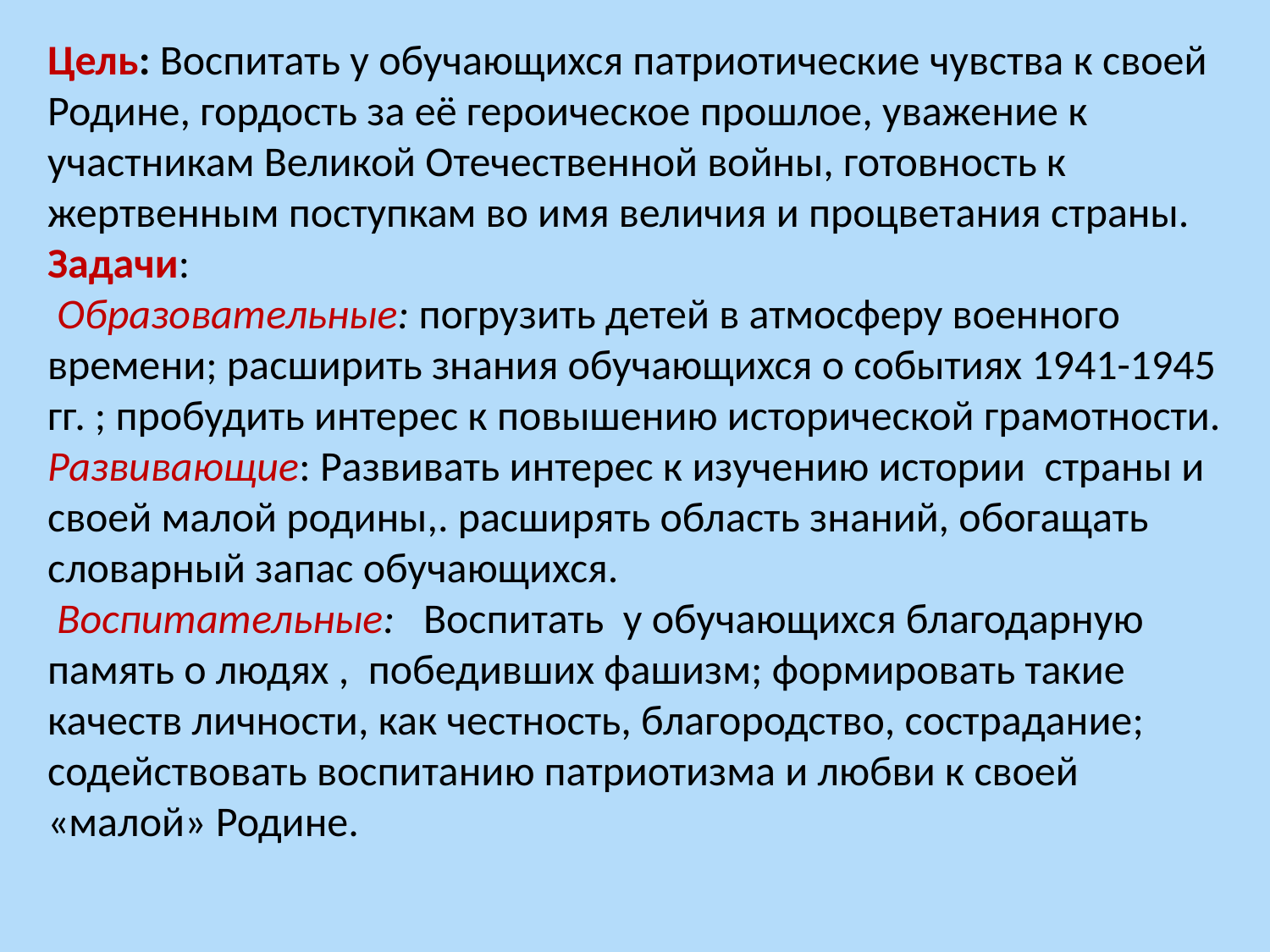

Цель: Воспитать у обучающихся патриотические чувства к своей Родине, гордость за её героическое прошлое, уважение к участникам Великой Отечественной войны, готовность к жертвенным поступкам во имя величия и процветания страны.
Задачи:
 Образовательные: погрузить детей в атмосферу военного времени; расширить знания обучающихся о событиях 1941-1945 гг. ; пробудить интерес к повышению исторической грамотности.
Развивающие: Развивать интерес к изучению истории  страны и своей малой родины,. расширять область знаний, обогащать словарный запас обучающихся.
 Воспитательные:   Воспитать  у обучающихся благодарную  память о людях ,  победивших фашизм; формировать такие качеств личности, как честность, благородство, сострадание; содействовать воспитанию патриотизма и любви к своей «малой» Родине.